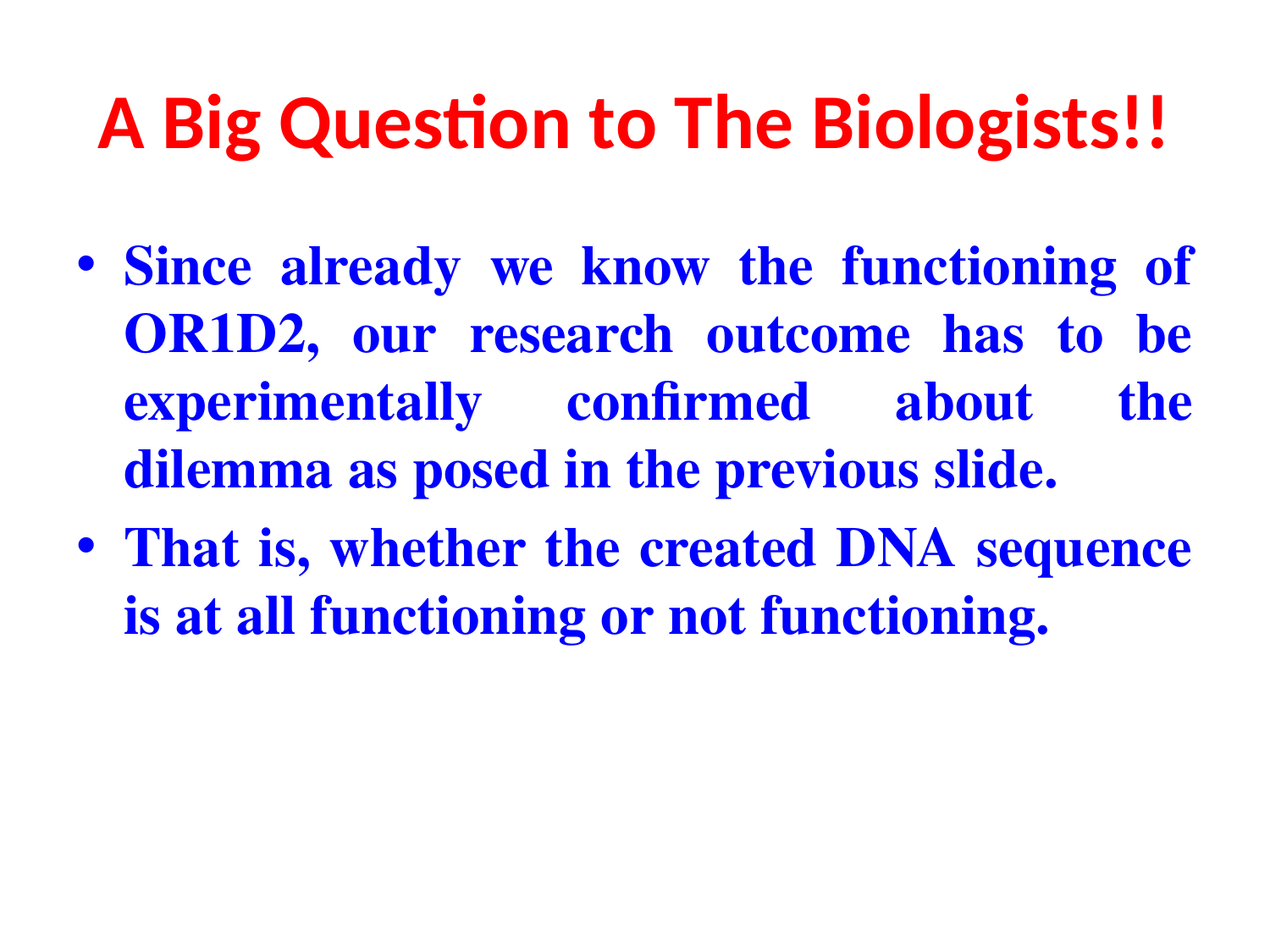

# A Big Question to The Biologists!!
Since already we know the functioning of OR1D2, our research outcome has to be experimentally confirmed about the dilemma as posed in the previous slide.
That is, whether the created DNA sequence is at all functioning or not functioning.